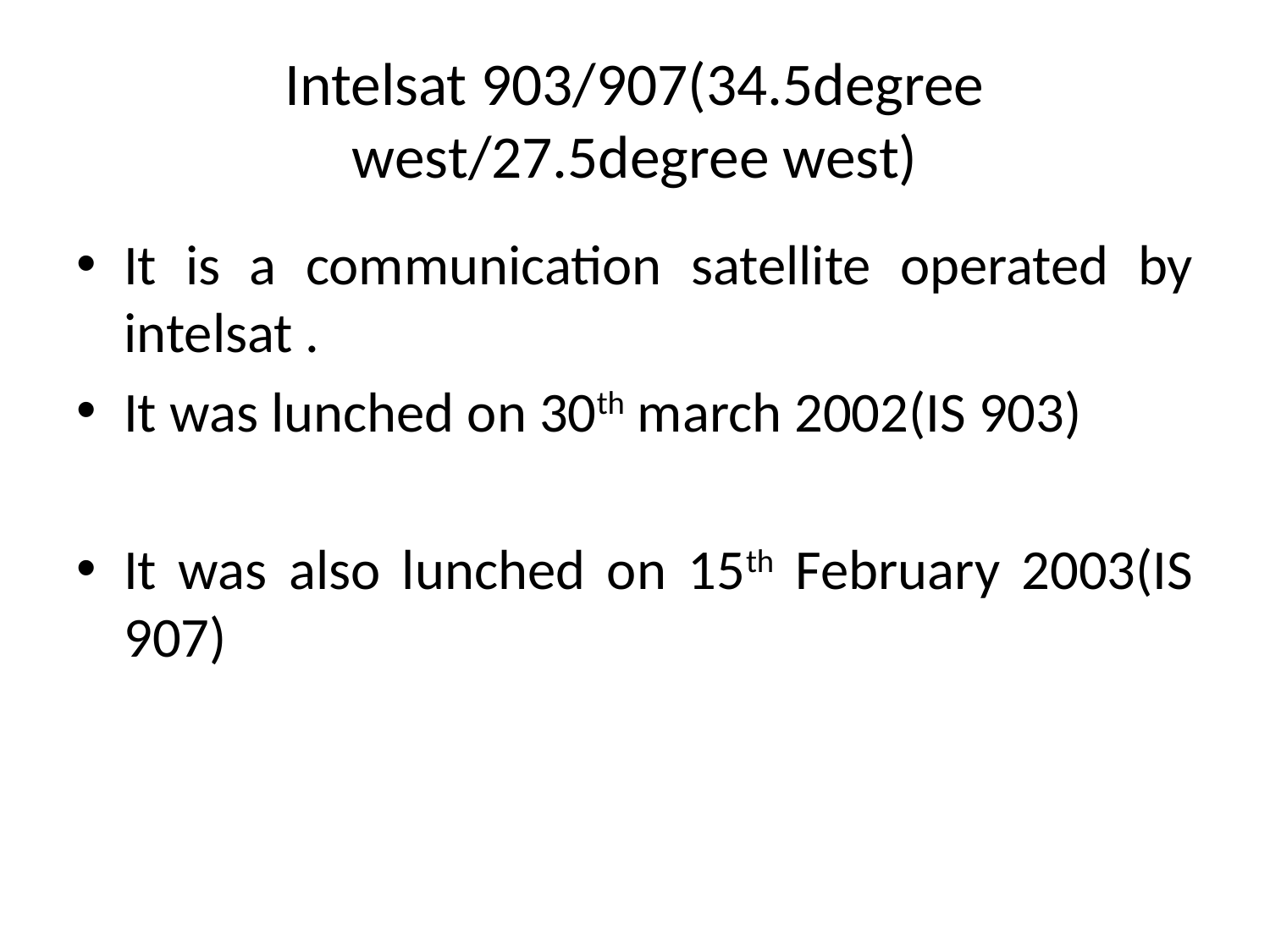

# Intelsat 903/907(34.5degree west/27.5degree west)
It is a communication satellite operated by intelsat .
It was lunched on 30th march 2002(IS 903)

It was also lunched on 15th February 2003(IS 907)